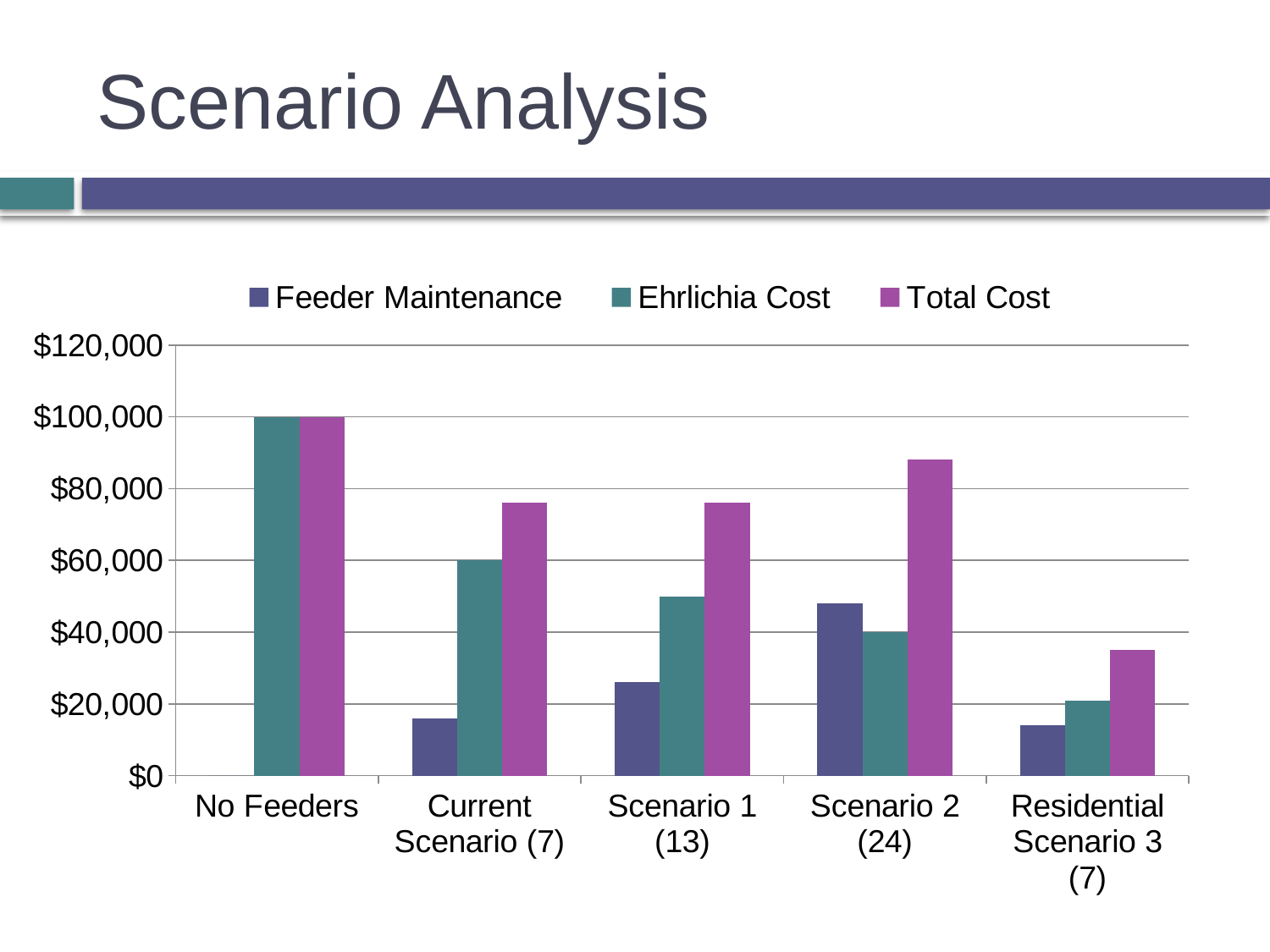

# Scenario Analysis

### Chart

| Category | Feeder Maintenance | Ehrlichia Cost | Total Cost |
|---|---|---|---|
| No Feeders | 0.0 | 100000.0 | 100000.0 |
| Current Scenario (7) | 16000.0 | 60000.0 | 76000.0 |
| Scenario 1 (13) | 26000.0 | 50000.0 | 76000.0 |
| Scenario 2 (24) | 48000.0 | 40000.0 | 88000.0 |
| Residential Scenario 3 (7) | 14000.0 | 21000.0 | 35000.0 |